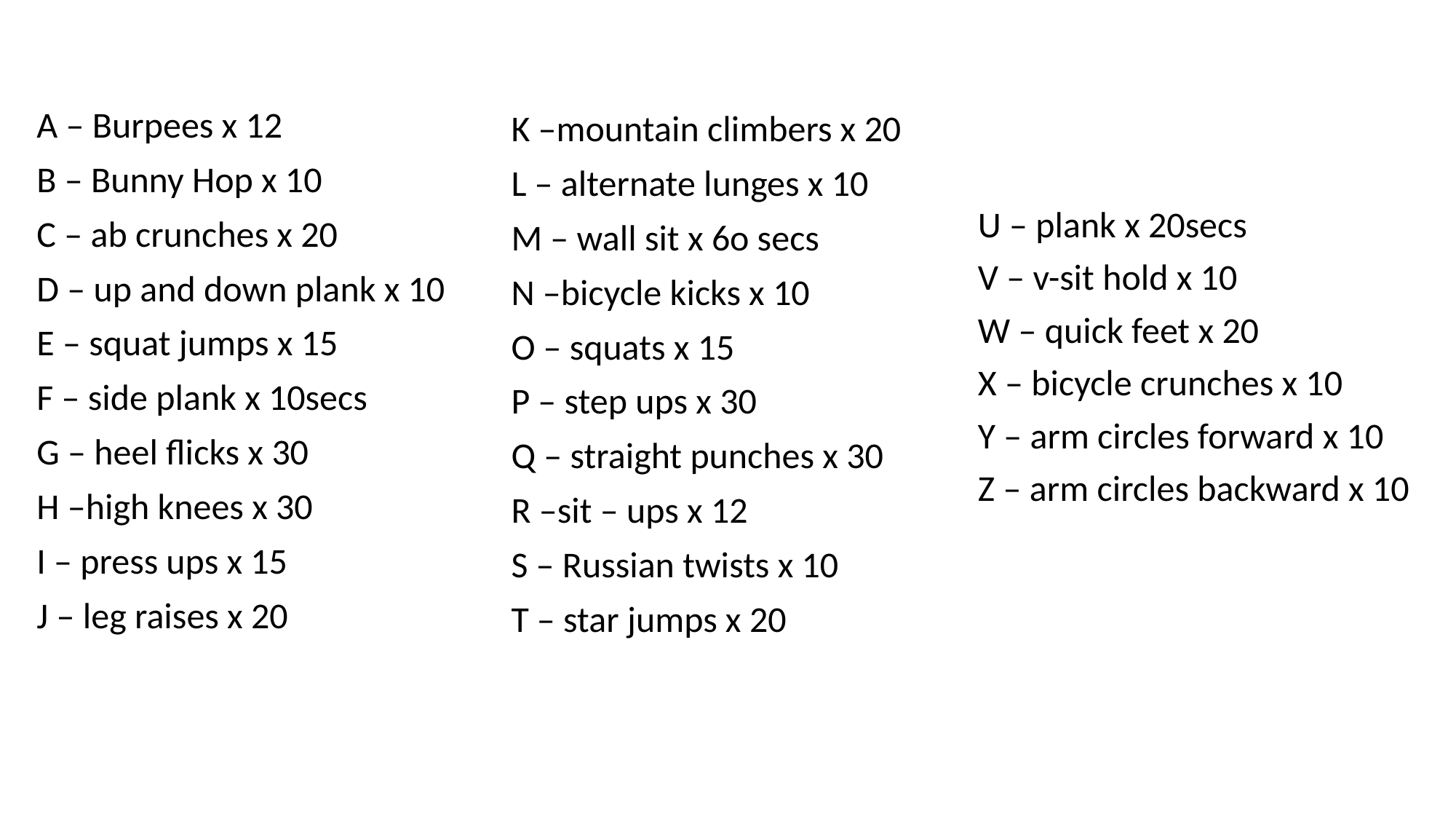

A – Burpees x 12
B – Bunny Hop x 10
C – ab crunches x 20
D – up and down plank x 10
E – squat jumps x 15
F – side plank x 10secs
G – heel flicks x 30
H –high knees x 30
I – press ups x 15
J – leg raises x 20

K –mountain climbers x 20
L – alternate lunges x 10
M – wall sit x 6o secs
N –bicycle kicks x 10
O – squats x 15
P – step ups x 30
Q – straight punches x 30
R –sit – ups x 12
S – Russian twists x 10
T – star jumps x 20

U – plank x 20secs
V – v-sit hold x 10
W – quick feet x 20
X – bicycle crunches x 10
Y – arm circles forward x 10
Z – arm circles backward x 10